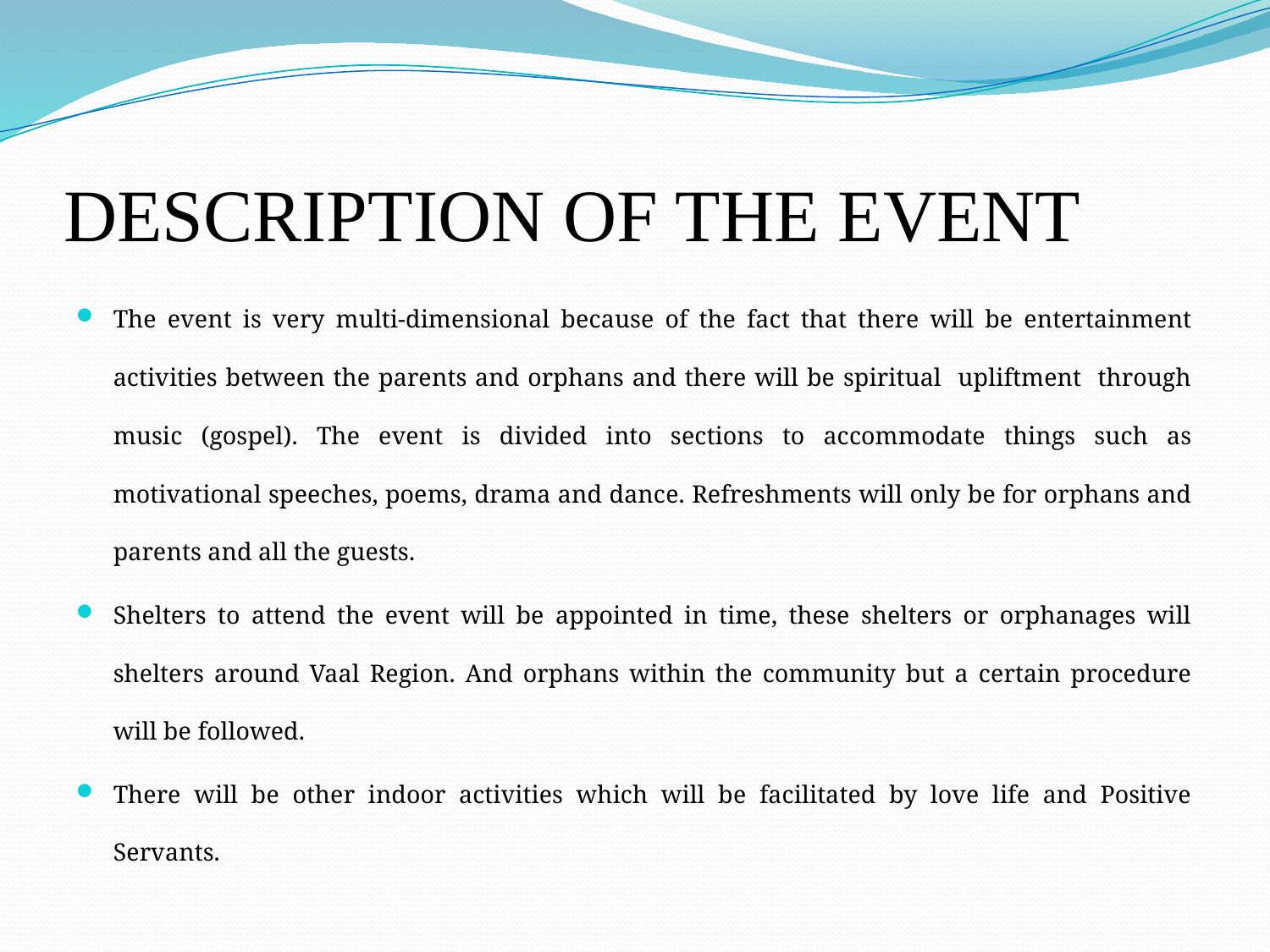

# DESCRIPTION OF THE EVENT
The event is very multi-dimensional because of the fact that there will be entertainment activities between the parents and orphans and there will be spiritual  upliftment  through music (gospel). The event is divided into sections to accommodate things such as motivational speeches, poems, drama and dance. Refreshments will only be for orphans and parents and all the guests.
Shelters to attend the event will be appointed in time, these shelters or orphanages will shelters around Vaal Region. And orphans within the community but a certain procedure will be followed.
There will be other indoor activities which will be facilitated by love life and Positive Servants.